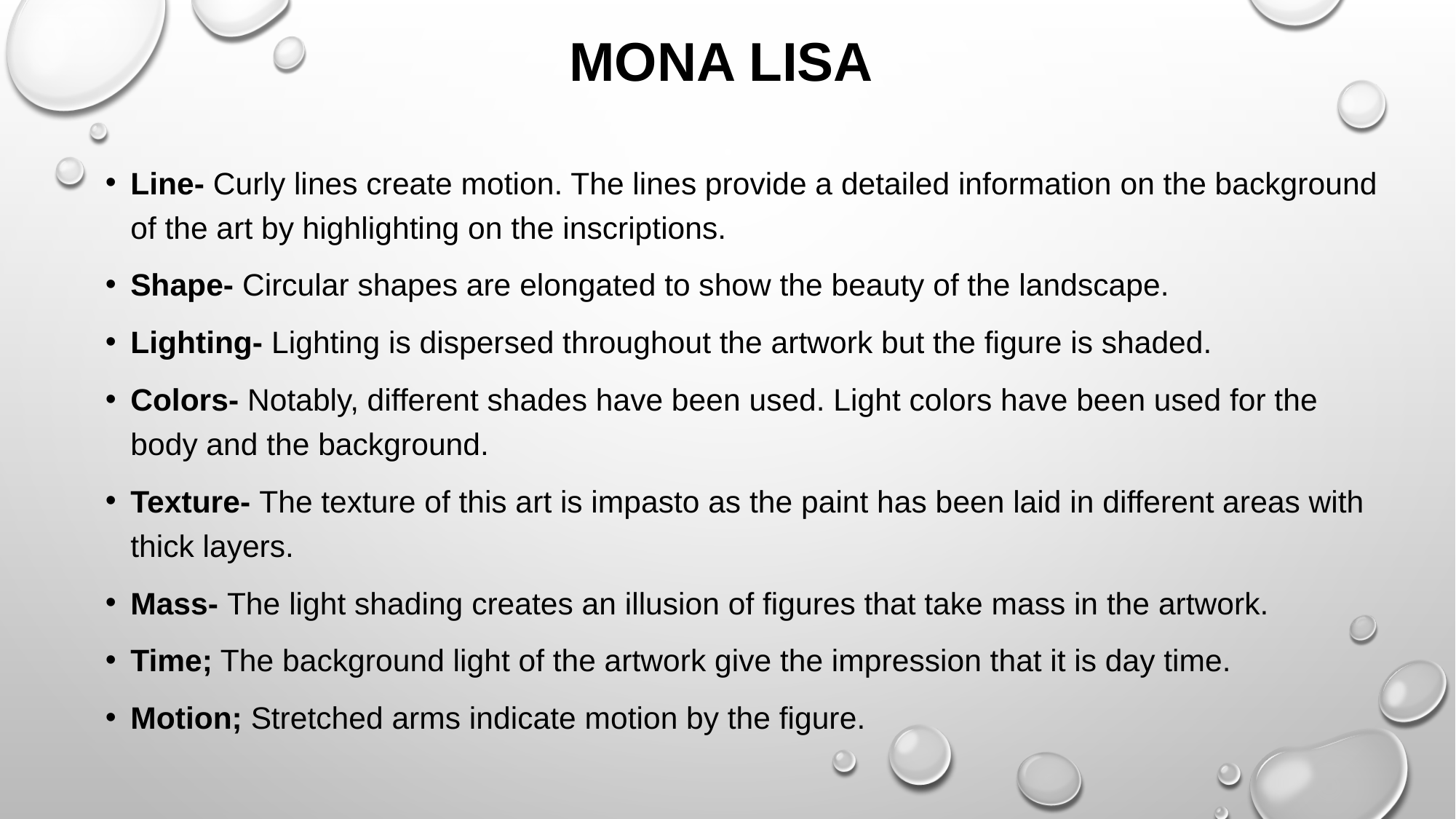

# Mona Lisa
Line- Curly lines create motion. The lines provide a detailed information on the background of the art by highlighting on the inscriptions.
Shape- Circular shapes are elongated to show the beauty of the landscape.
Lighting- Lighting is dispersed throughout the artwork but the figure is shaded.
Colors- Notably, different shades have been used. Light colors have been used for the body and the background.
Texture- The texture of this art is impasto as the paint has been laid in different areas with thick layers.
Mass- The light shading creates an illusion of figures that take mass in the artwork.
Time; The background light of the artwork give the impression that it is day time.
Motion; Stretched arms indicate motion by the figure.